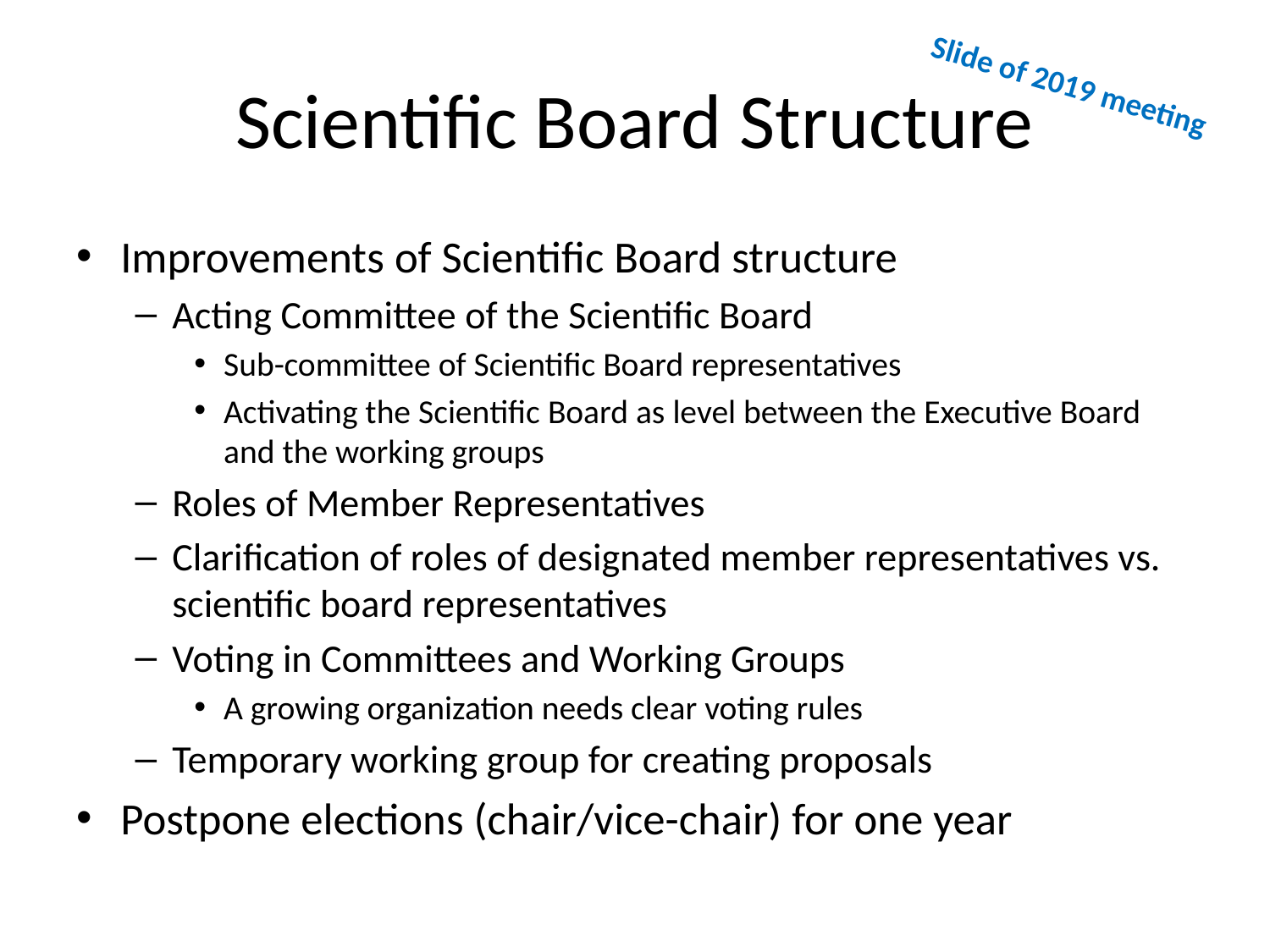

# Scientific Board Structure
Slide of 2019 meeting
Improvements of Scientific Board structure
Acting Committee of the Scientific Board
Sub-committee of Scientific Board representatives
Activating the Scientific Board as level between the Executive Board and the working groups
Roles of Member Representatives
Clarification of roles of designated member representatives vs. scientific board representatives
Voting in Committees and Working Groups
A growing organization needs clear voting rules
Temporary working group for creating proposals
Postpone elections (chair/vice-chair) for one year